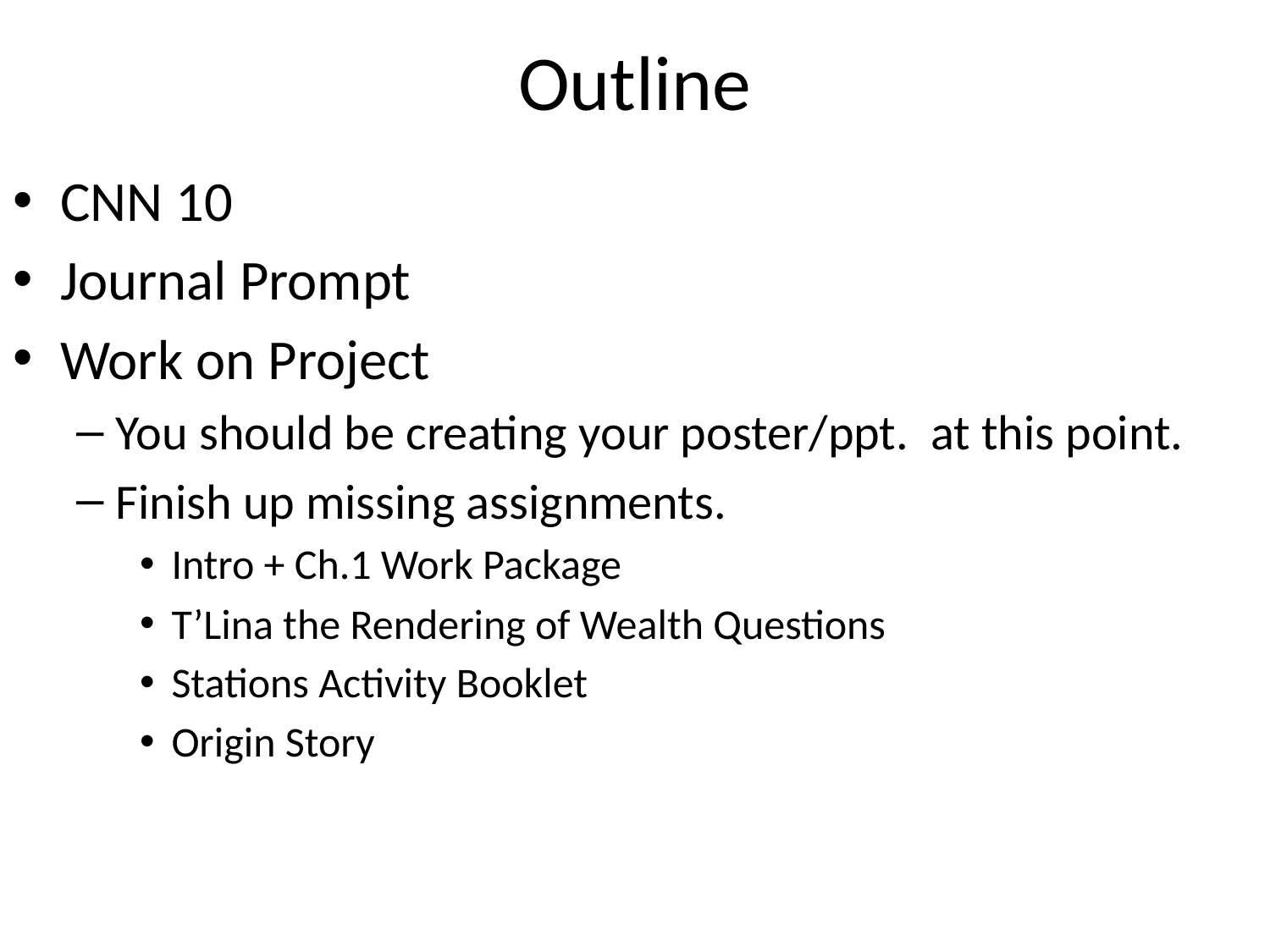

# Outline
CNN 10
Journal Prompt
Work on Project
You should be creating your poster/ppt.  at this point.
Finish up missing assignments.
Intro + Ch.1 Work Package
T’Lina the Rendering of Wealth Questions
Stations Activity Booklet
Origin Story